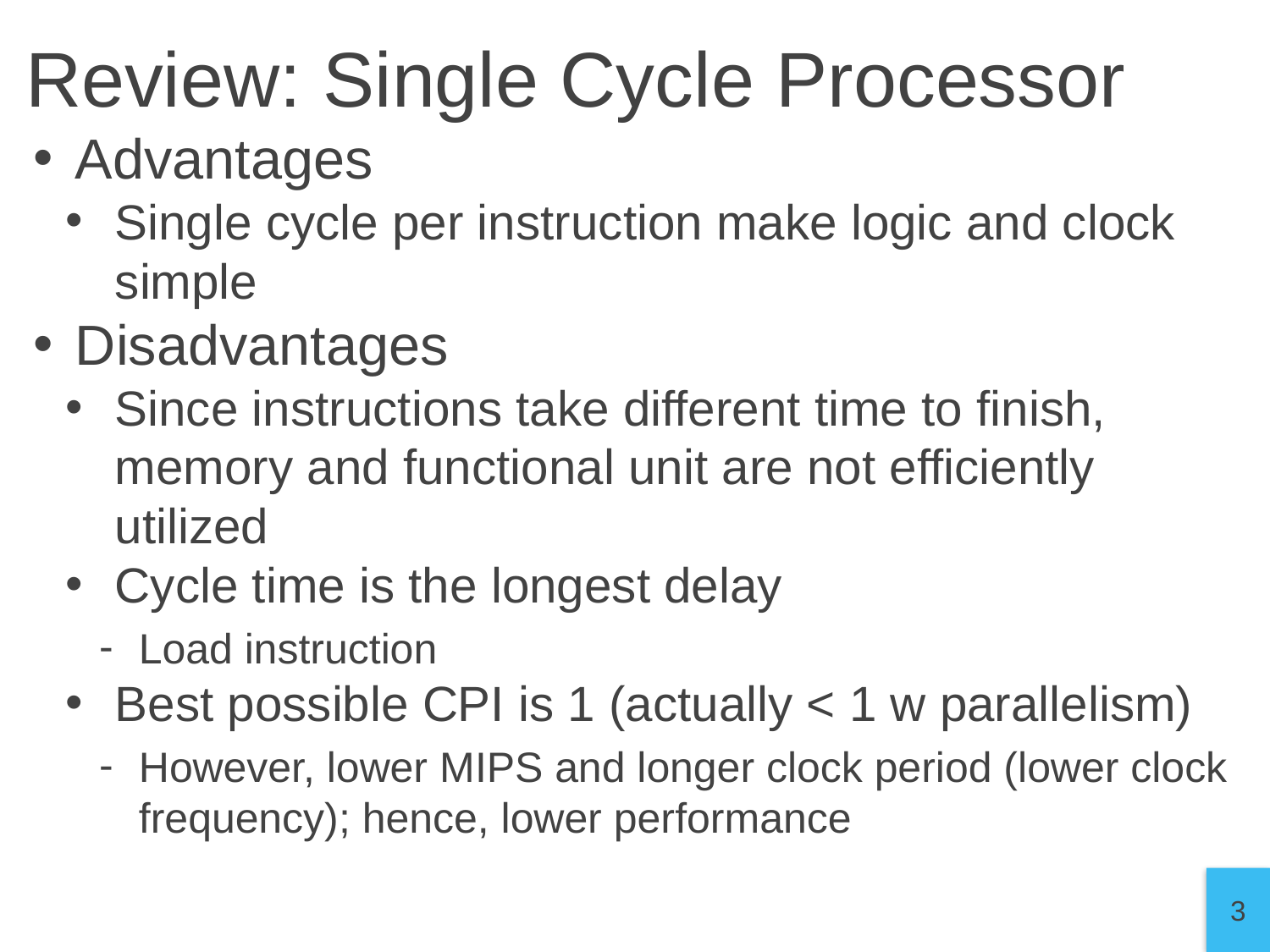

# Review: Single Cycle Processor
Advantages
Single cycle per instruction make logic and clock simple
Disadvantages
Since instructions take different time to finish, memory and functional unit are not efficiently utilized
Cycle time is the longest delay
Load instruction
Best possible CPI is 1 (actually < 1 w parallelism)
However, lower MIPS and longer clock period (lower clock frequency); hence, lower performance
3